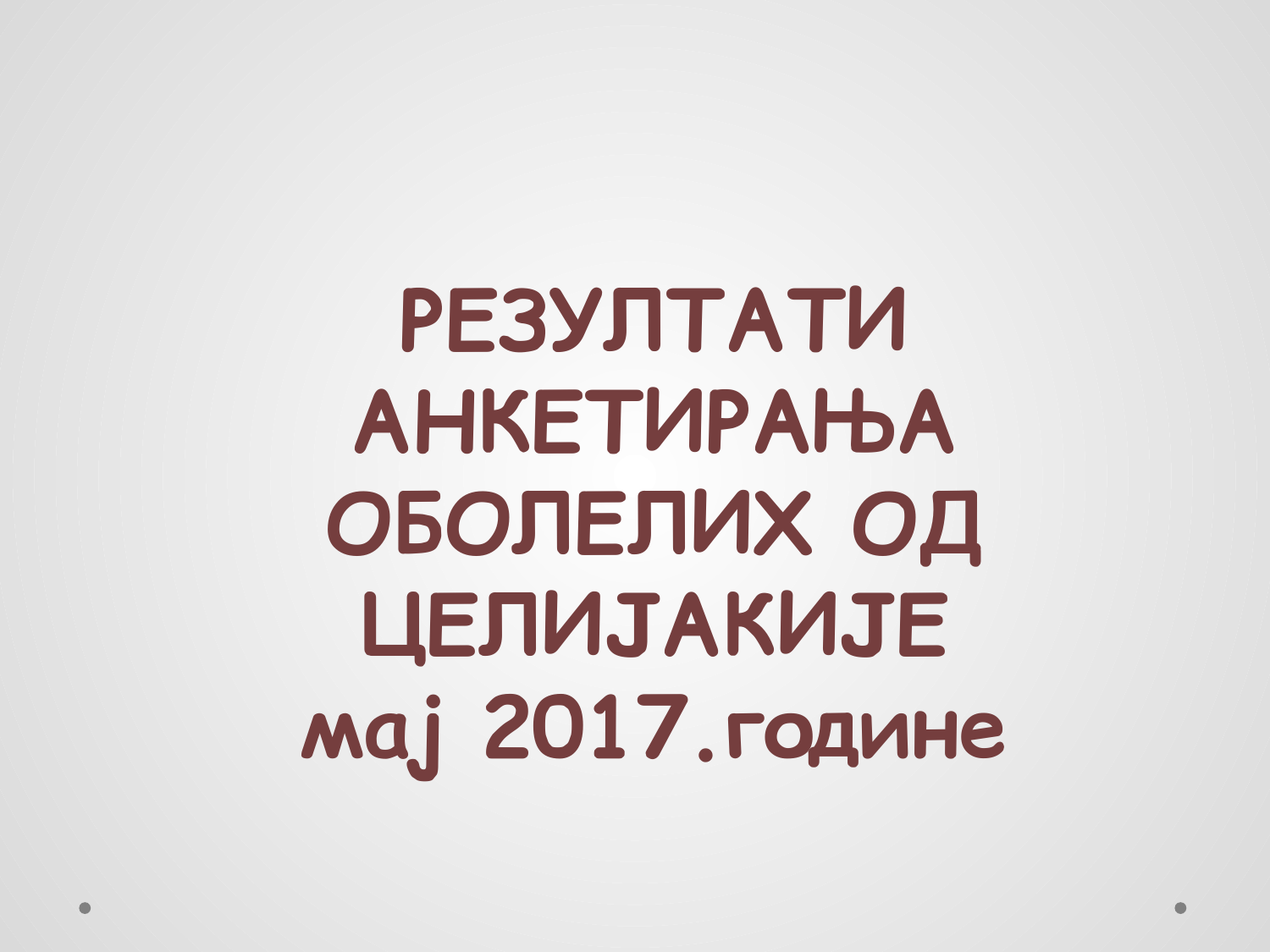

РЕЗУЛТАТИ АНКЕТИРАЊА ОБОЛЕЛИХ ОД ЦЕЛИЈАКИЈЕ
мај 2017.године